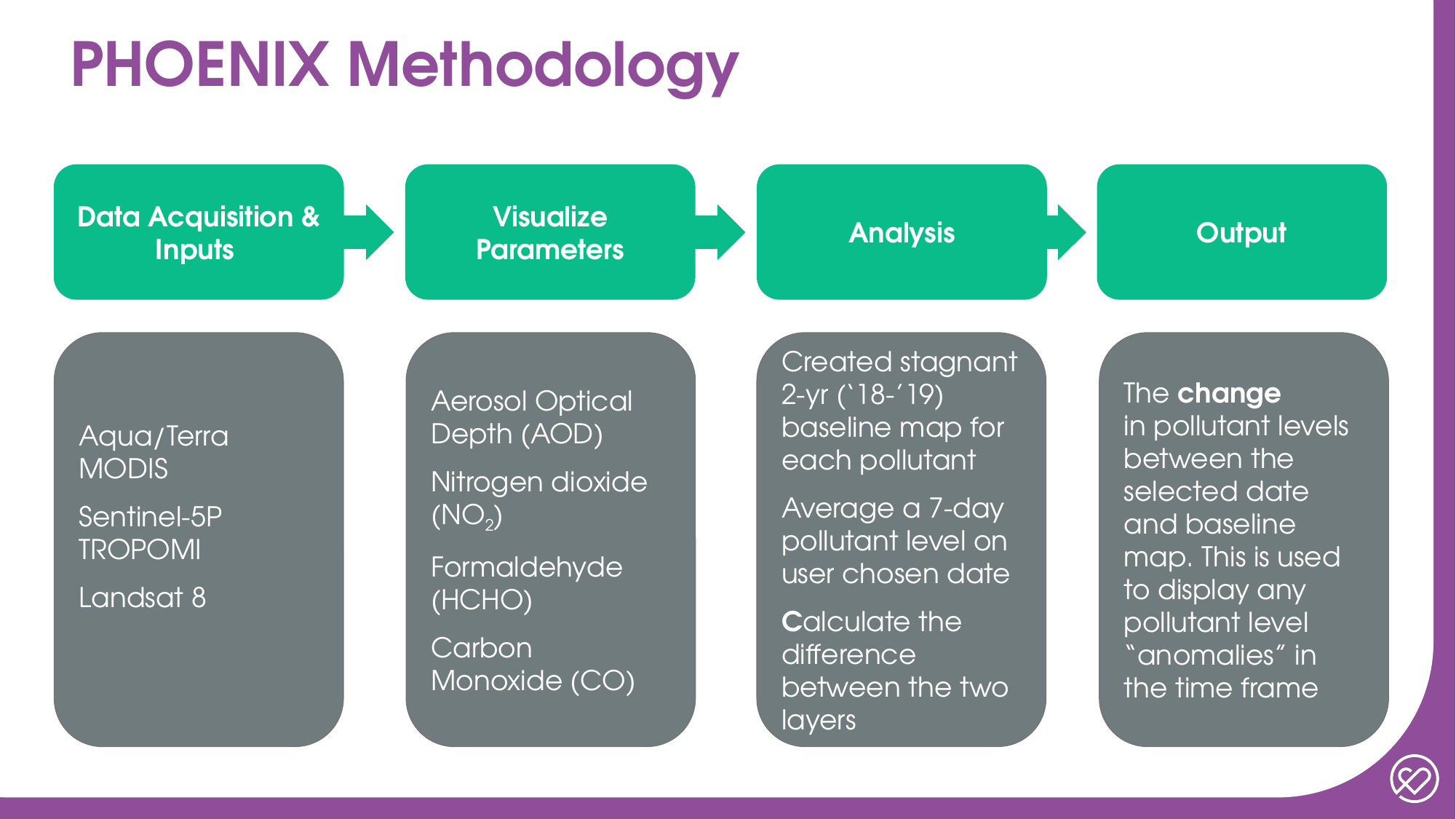

PHOENIX Methodology
Data Acquisition & Inputs
Visualize Parameters
Analysis
Output

Aqua/Terra MODIS
Sentinel-5P TROPOMI
Landsat 8

Aerosol Optical Depth (AOD)
Nitrogen dioxide (NO2)
Formaldehyde (HCHO)
Carbon Monoxide (CO)
Created stagnant 2-yr (‘18-’19) baseline map for each pollutant
Average a 7-day pollutant level on user chosen date
Calculate the difference 
between the two layers

The change in pollutant levels between the selected date and baseline map. This is used to display any pollutant level “anomalies” in the time frame